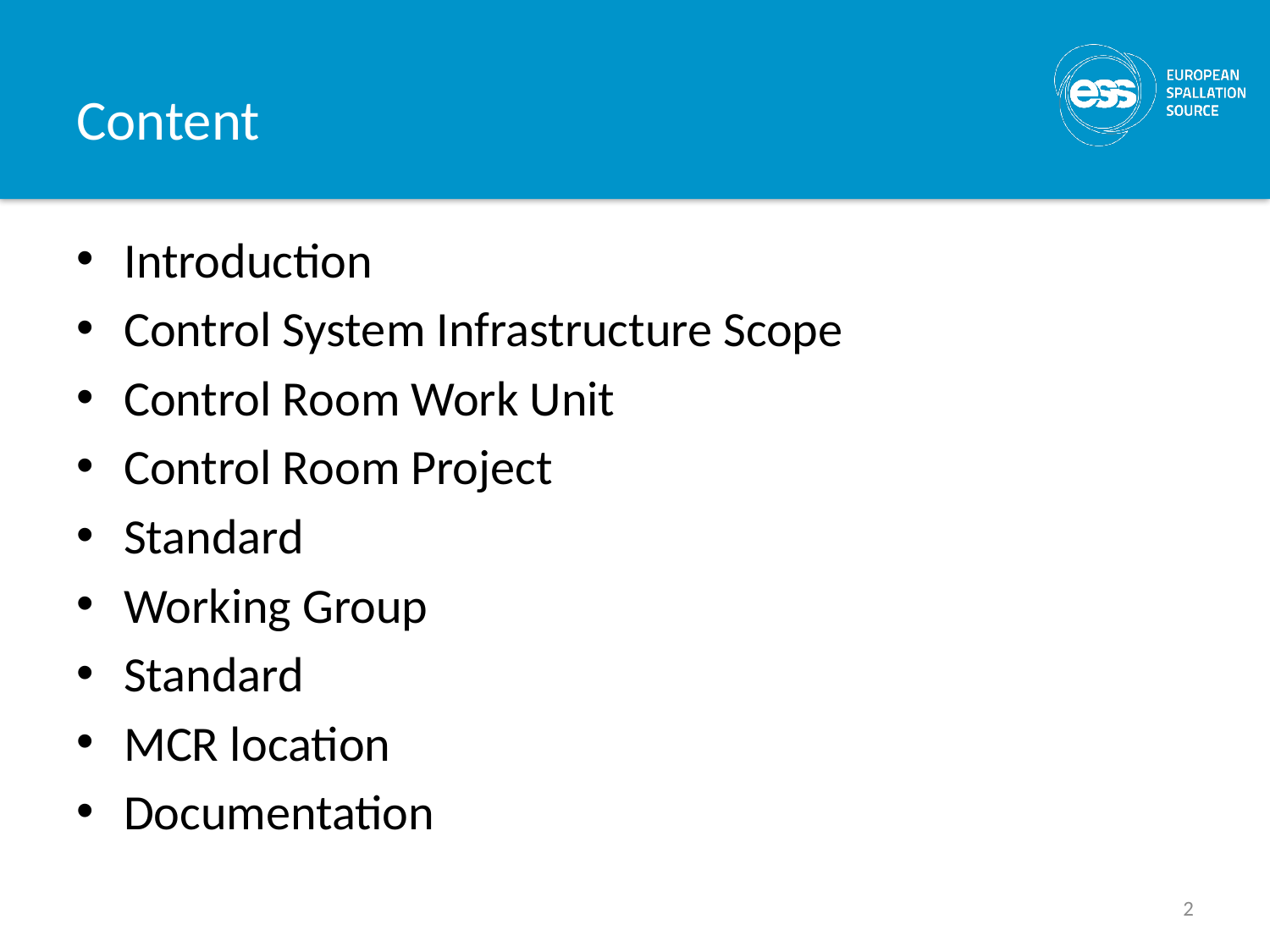

# Content
Introduction
Control System Infrastructure Scope
Control Room Work Unit
Control Room Project
Standard
Working Group
Standard
MCR location
Documentation

2